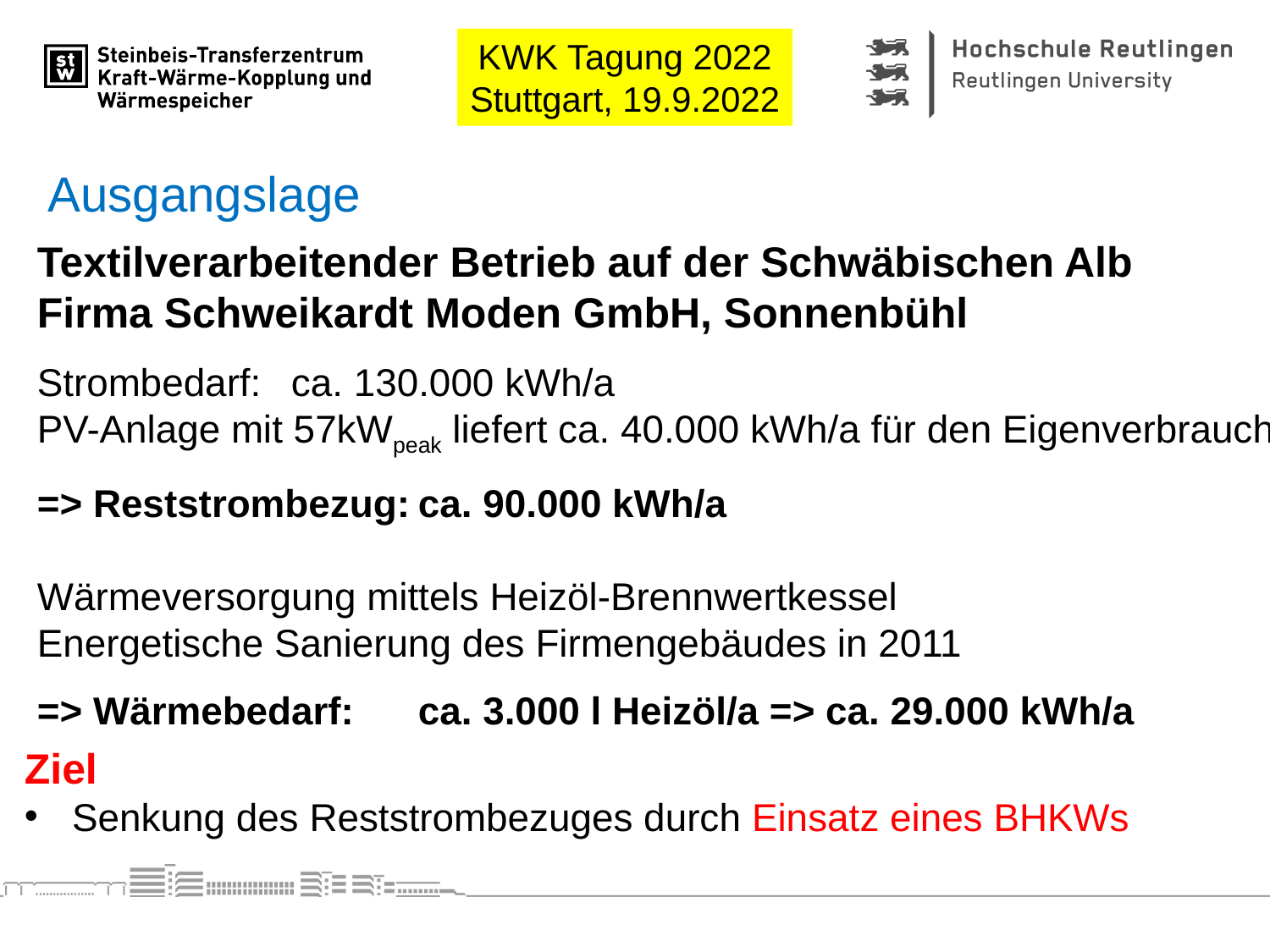

Ausgangslage
Textilverarbeitender Betrieb auf der Schwäbischen Alb
Firma Schweikardt Moden GmbH, Sonnenbühl

Strombedarf:	ca. 130.000 kWh/a
PV-Anlage mit 57kWpeak liefert ca. 40.000 kWh/a für den Eigenverbrauch

=> Reststrombezug:	ca. 90.000 kWh/a
Wärmeversorgung mittels Heizöl-Brennwertkessel
Energetische Sanierung des Firmengebäudes in 2011

=> Wärmebedarf: 	ca. 3.000 l Heizöl/a => ca. 29.000 kWh/a
Ziel
Senkung des Reststrombezuges durch Einsatz eines BHKWs